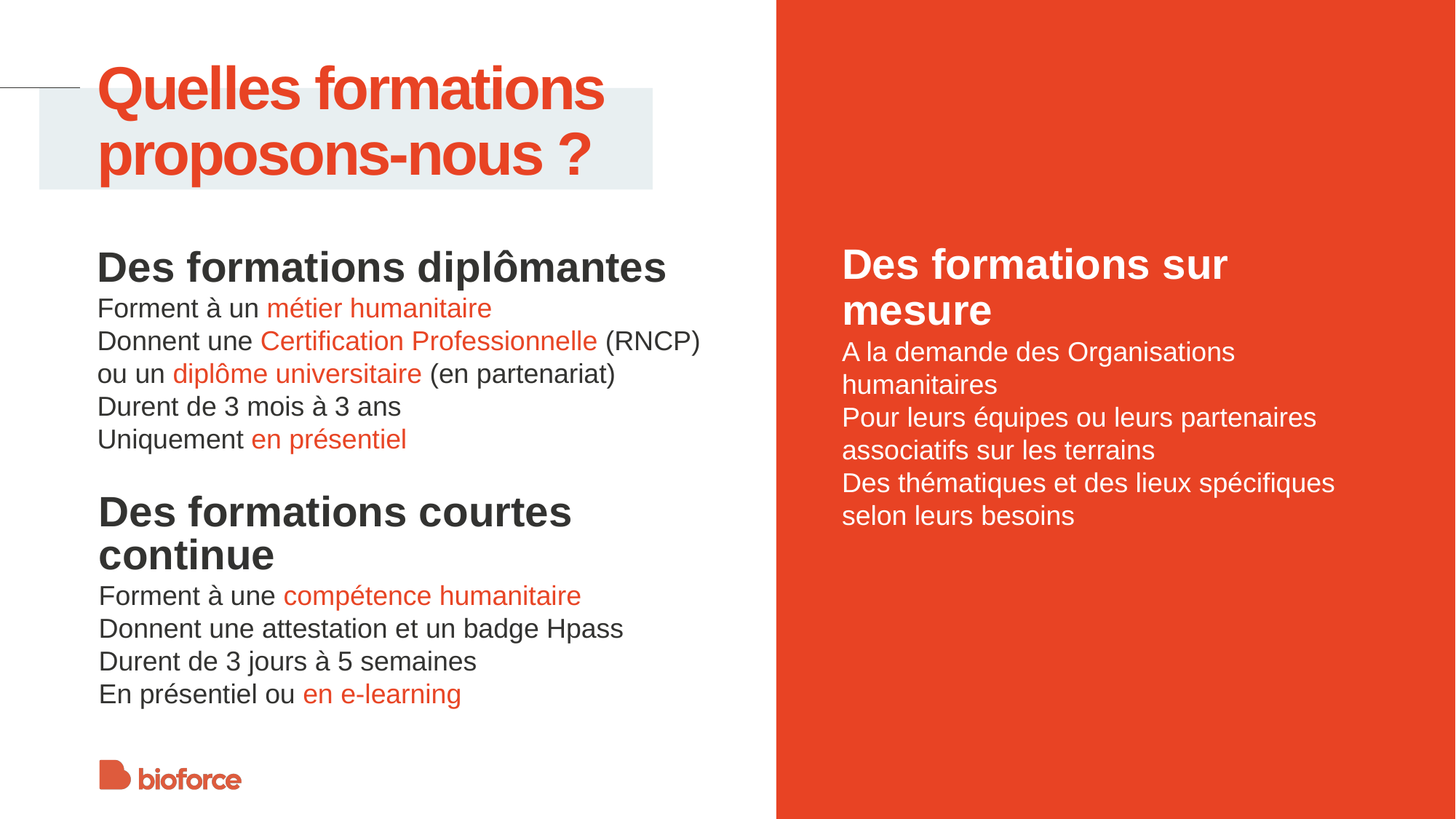

# Quelles formations proposons-nous ?

Des formations diplômantes
Forment à un métier humanitaire
Donnent une Certification Professionnelle (RNCP) ou un diplôme universitaire (en partenariat)
Durent de 3 mois à 3 ans
Uniquement en présentiel

Des formations sur mesure
A la demande des Organisations humanitaires
Pour leurs équipes ou leurs partenaires associatifs sur les terrains
Des thématiques et des lieux spécifiques selon leurs besoins
Des formations courtes continue
Forment à une compétence humanitaire
Donnent une attestation et un badge Hpass
Durent de 3 jours à 5 semaines
En présentiel ou en e-learning